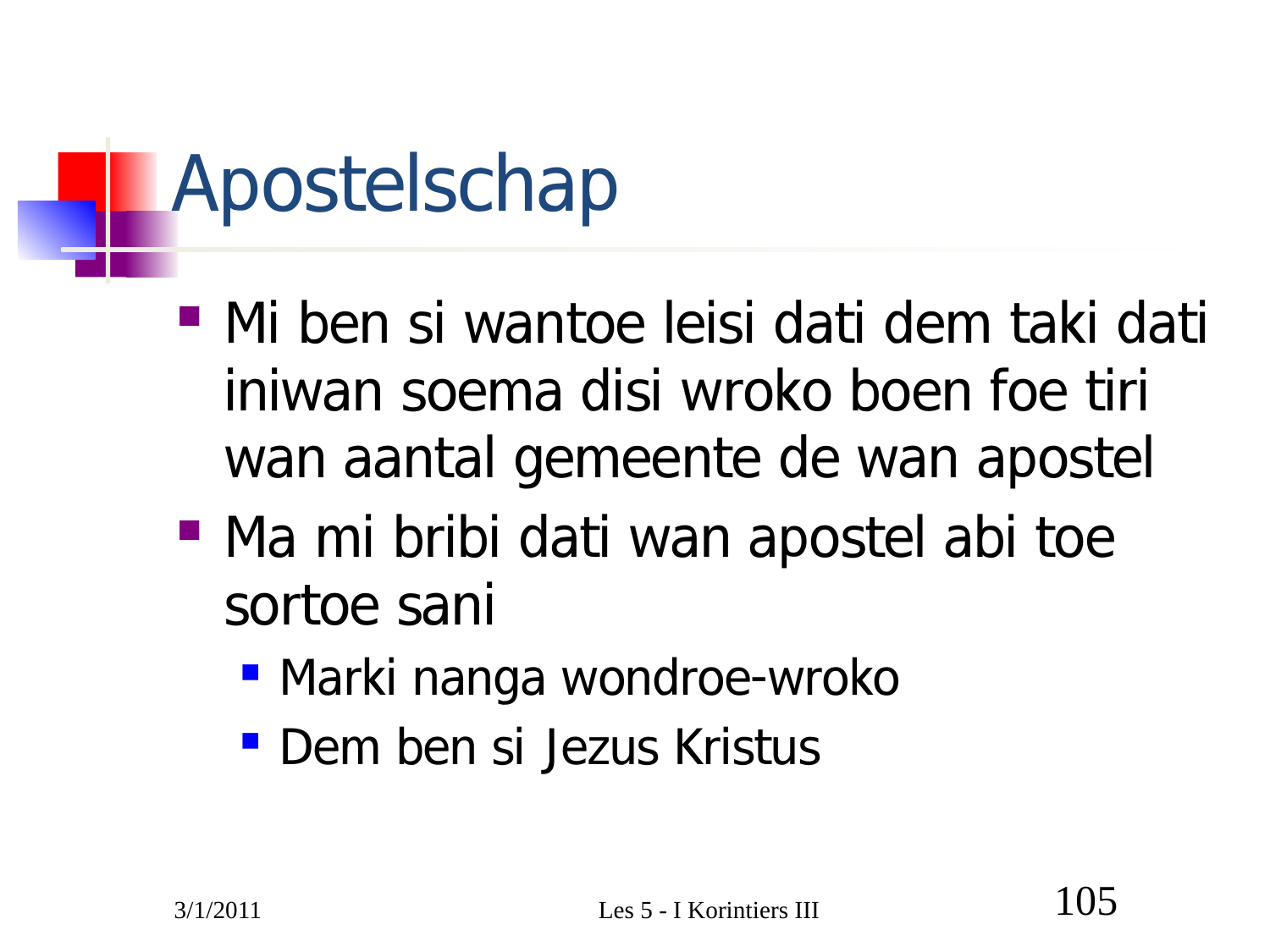

# Apostelschap
Mi ben si wantoe leisi dati dem taki dati iniwan soema disi wroko boen foe tiri wan aantal gemeente de wan apostel
Ma mi bribi dati wan apostel abi toe sortoe sani
Marki nanga wondroe-wroko
Dem ben si Jezus Kristus
3/1/2011
Les 5 - I Korintiers III
105